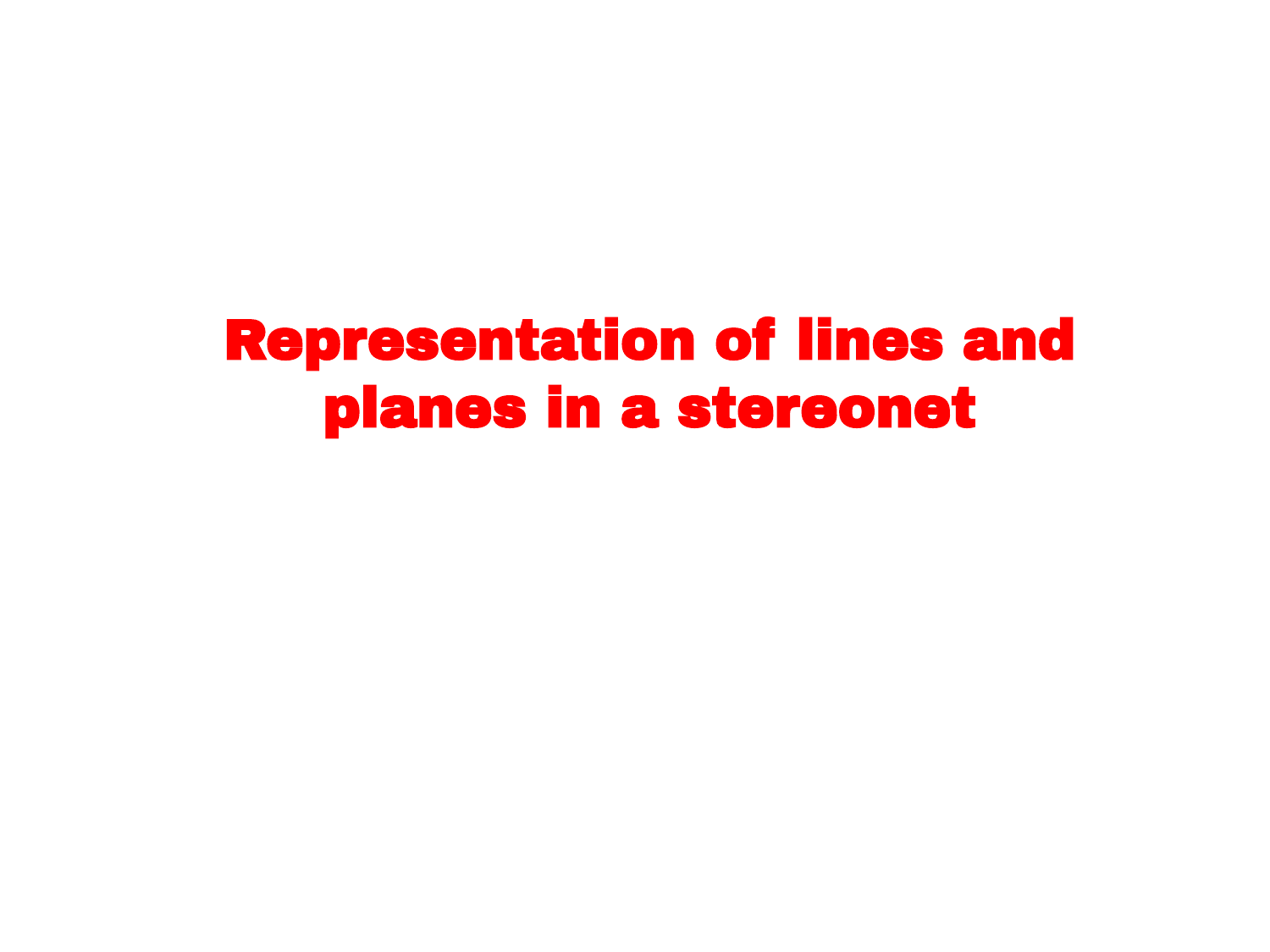

Representation of lines and planes in a stereonet